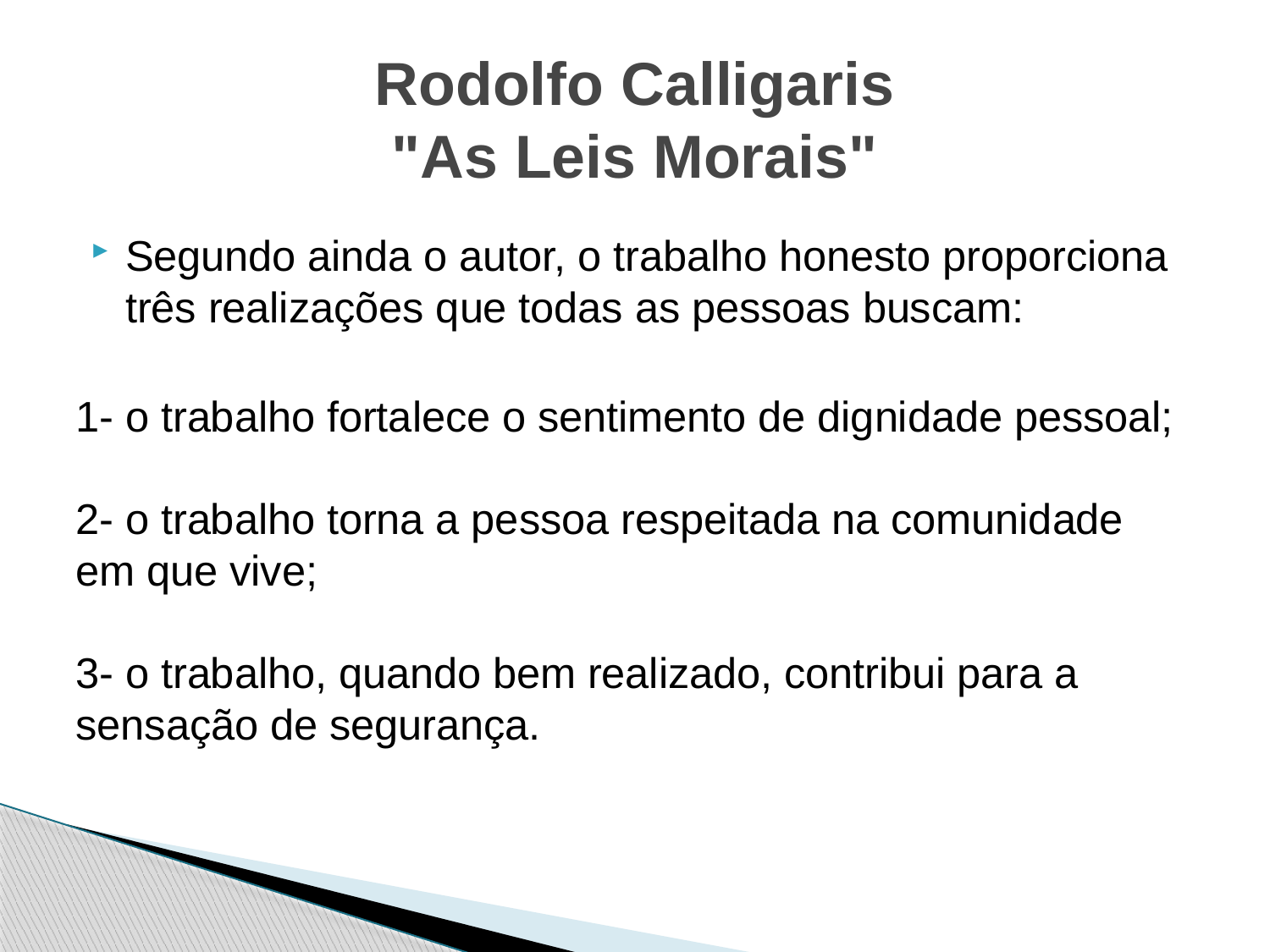

# Rodolfo Calligaris "As Leis Morais"
Segundo ainda o autor, o trabalho honesto proporciona três realizações que todas as pessoas buscam:
1- o trabalho fortalece o sentimento de dignidade pessoal;
2- o trabalho torna a pessoa respeitada na comunidade em que vive;
3- o trabalho, quando bem realizado, contribui para a sensação de segurança.